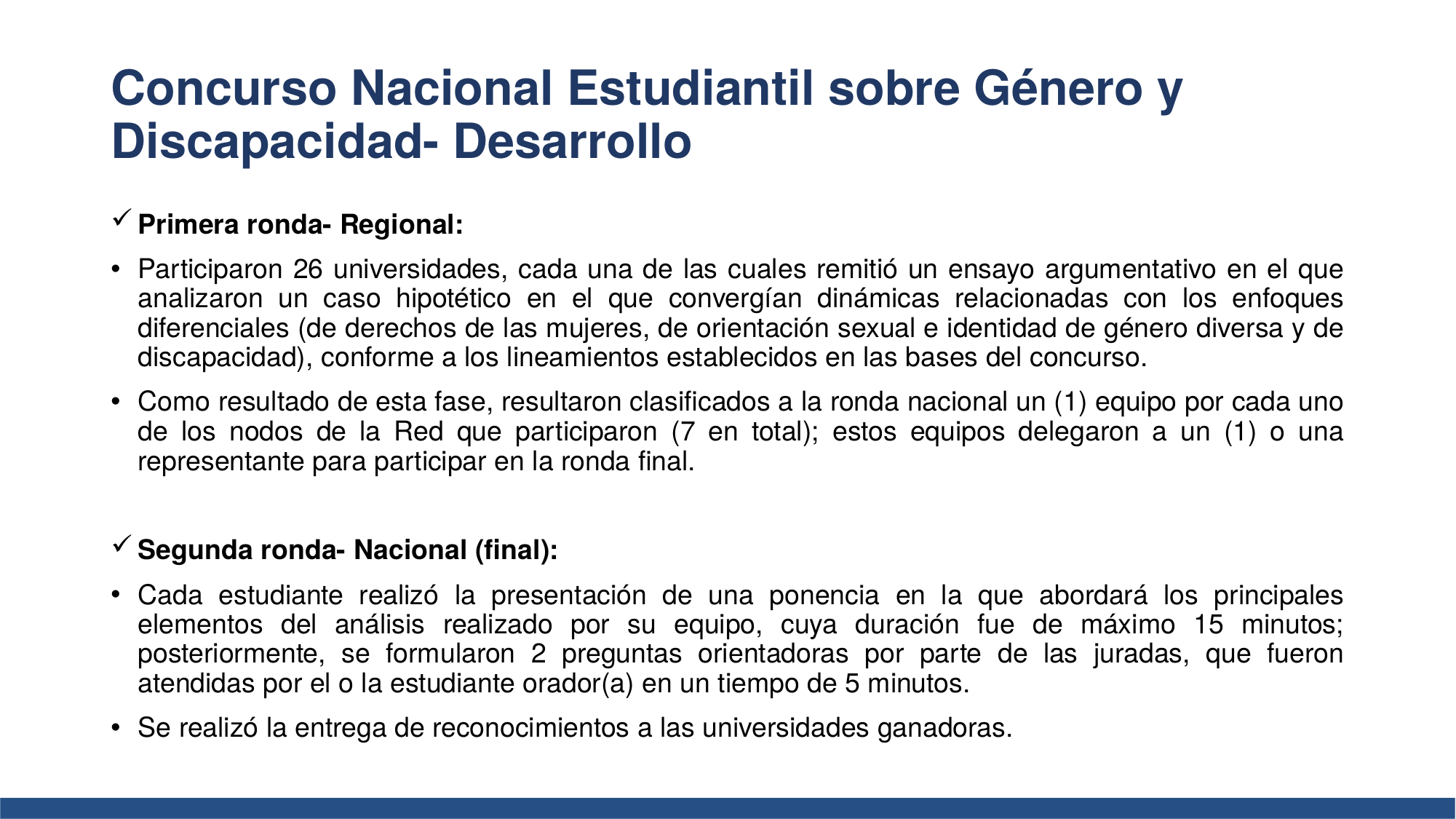

Concurso Nacional Estudiantil sobre Género y Discapacidad- Desarrollo
Primera ronda- Regional:
Participaron 26 universidades, cada una de las cuales remitió un ensayo argumentativo en el que analizaron un caso hipotético en el que convergían dinámicas relacionadas con los enfoques diferenciales (de derechos de las mujeres, de orientación sexual e identidad de género diversa y de discapacidad), conforme a los lineamientos establecidos en las bases del concurso.
Como resultado de esta fase, resultaron clasificados a la ronda nacional un (1) equipo por cada uno de los nodos de la Red que participaron (7 en total); estos equipos delegaron a un (1) o una representante para participar en la ronda final.

Segunda ronda- Nacional (final):
Cada estudiante realizó la presentación de una ponencia en la que abordará los principales elementos del análisis realizado por su equipo, cuya duración fue de máximo 15 minutos; posteriormente, se formularon 2 preguntas orientadoras por parte de las juradas, que fueron atendidas por el o la estudiante orador(a) en un tiempo de 5 minutos.
Se realizó la entrega de reconocimientos a las universidades ganadoras.